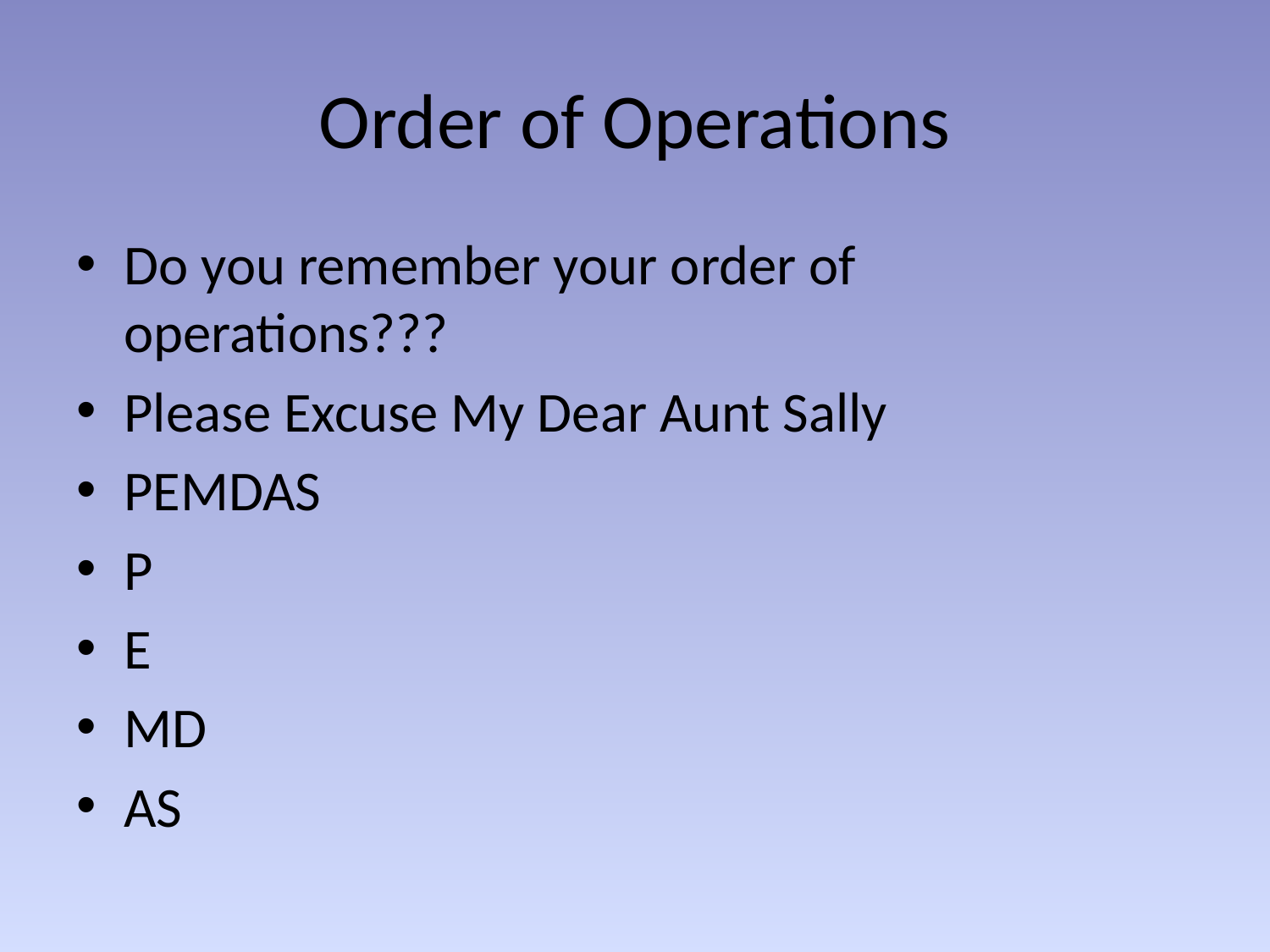

# Order of Operations
Do you remember your order of operations???
Please Excuse My Dear Aunt Sally
PEMDAS
P
E
MD
AS